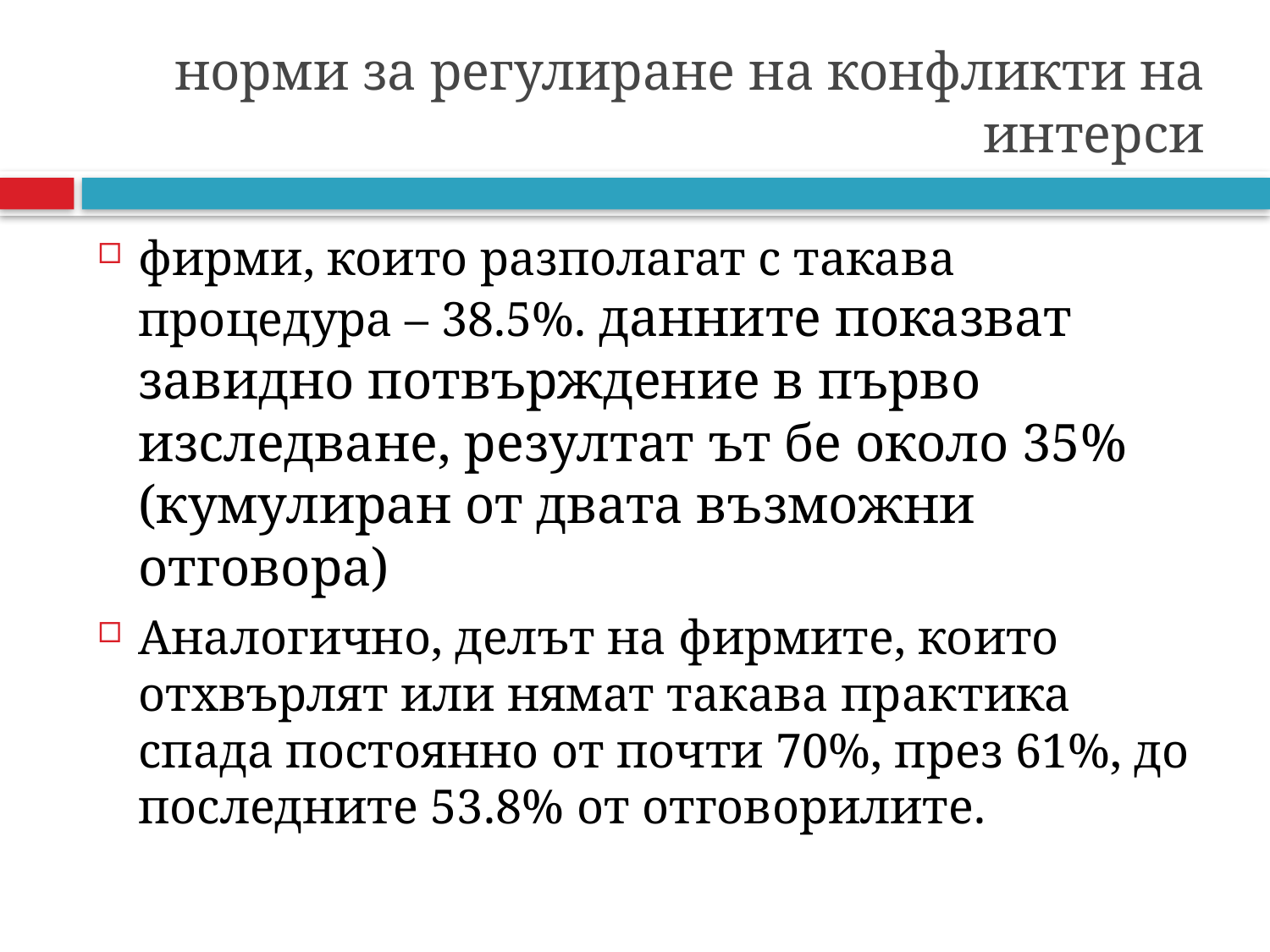

# норми за регулиране на конфликти на интерси
фирми, които разполагат с такава процедура – 38.5%. данните показват завидно потвърждение в първо изследване, резултат ът бе около 35% (кумулиран от двата възможни отговора)
Аналогично, делът на фирмите, които отхвърлят или нямат такава прак­тика спада постоянно от почти 70%, през 61%, до последните 53.8% от отговорилите.